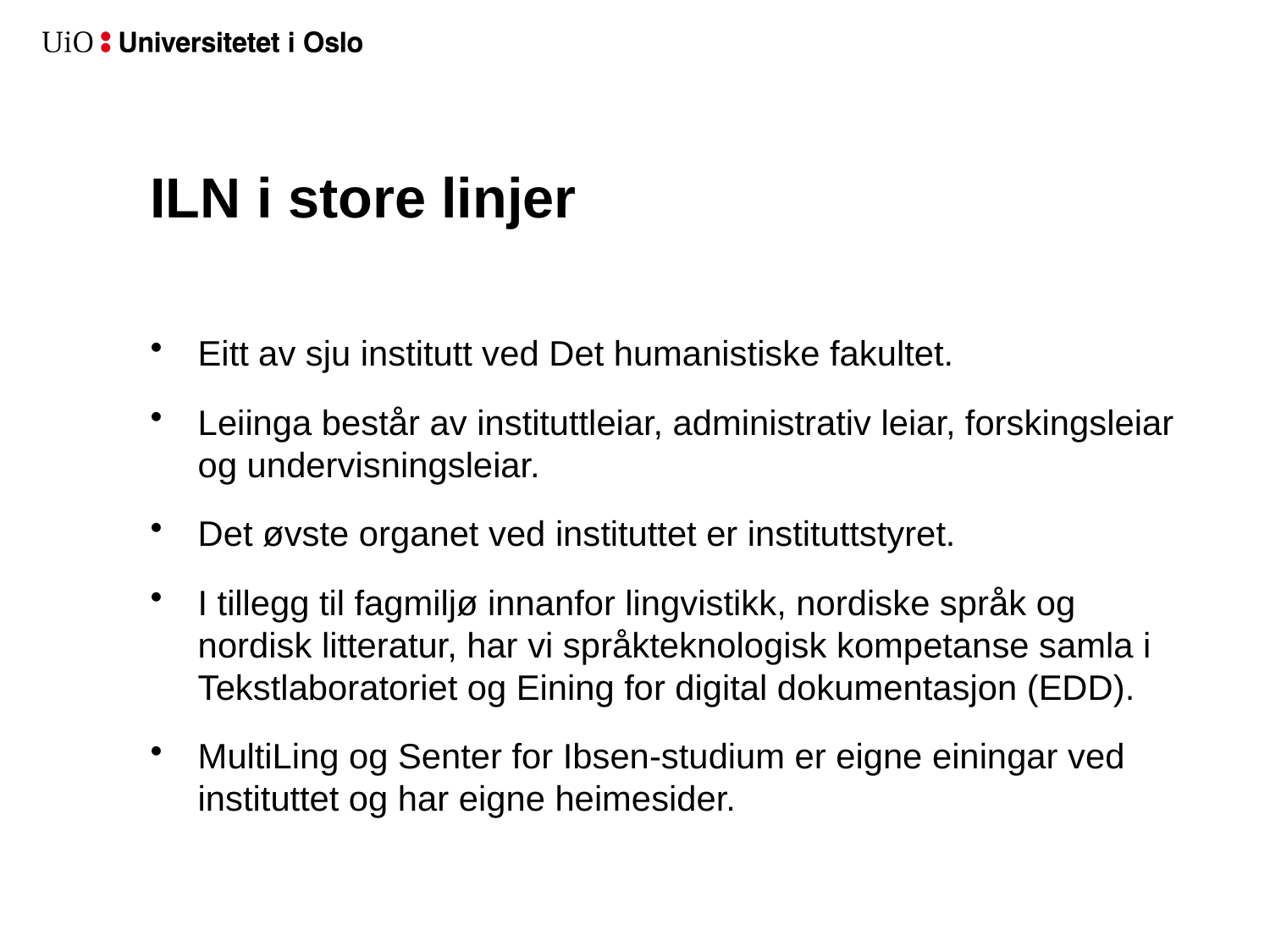

# ILN i store linjer

Eitt av sju institutt ved Det humanistiske fakultet.

Leiinga består av instituttleiar, administrativ leiar, forskingsleiar og undervisningsleiar.

Det øvste organet ved instituttet er instituttstyret.

I tillegg til fagmiljø innanfor lingvistikk, nordiske språk og nordisk litteratur, har vi språkteknologisk kompetanse samla i Tekstlaboratoriet og Eining for digital dokumentasjon (EDD).

MultiLing og Senter for Ibsen-studium er eigne einingar ved instituttet og har eigne heimesider.